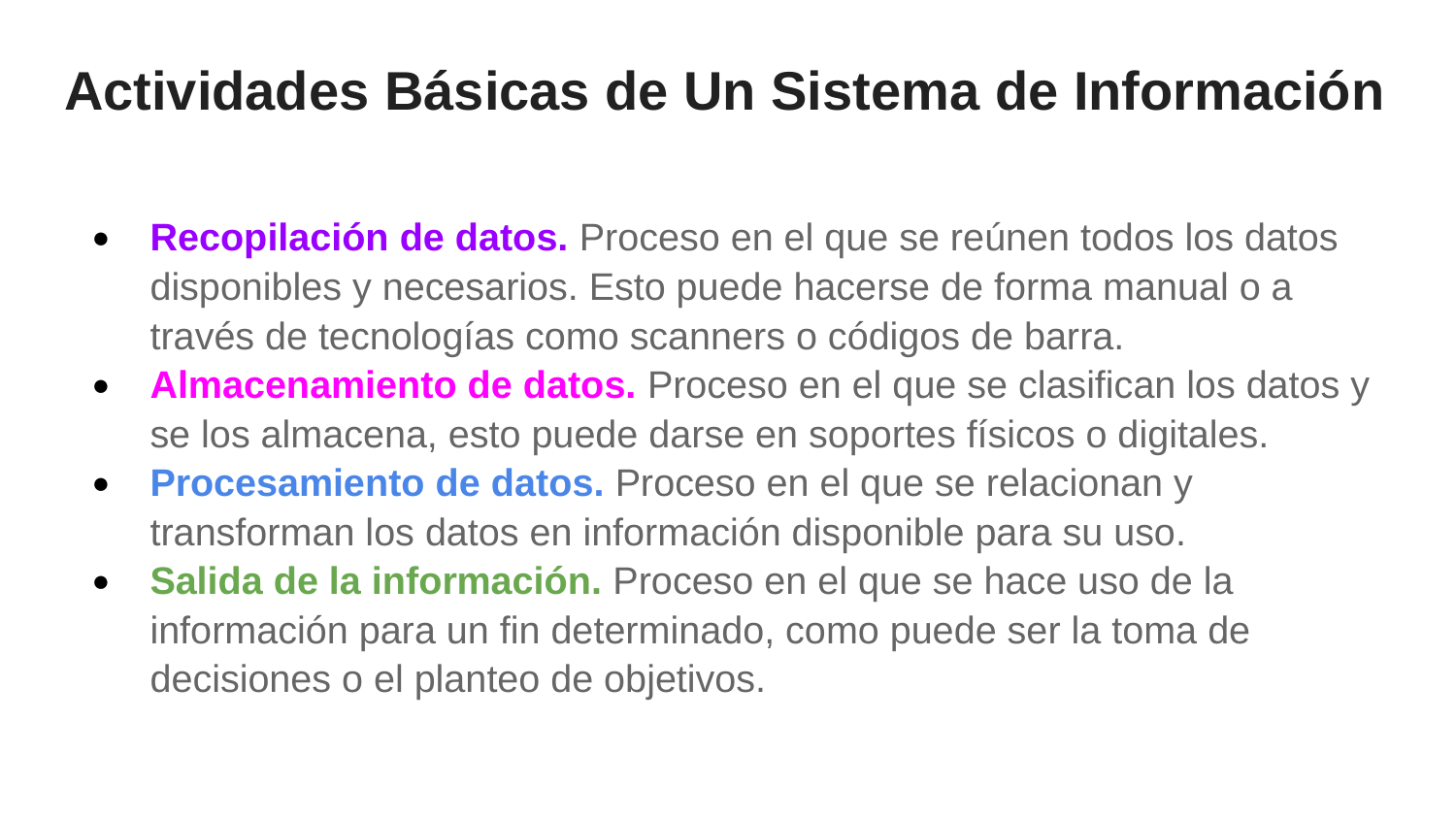

# Actividades Básicas de Un Sistema de Información
Recopilación de datos. Proceso en el que se reúnen todos los datos disponibles y necesarios. Esto puede hacerse de forma manual o a través de tecnologías como scanners o códigos de barra.
Almacenamiento de datos. Proceso en el que se clasifican los datos y se los almacena, esto puede darse en soportes físicos o digitales.
Procesamiento de datos. Proceso en el que se relacionan y transforman los datos en información disponible para su uso.
Salida de la información. Proceso en el que se hace uso de la información para un fin determinado, como puede ser la toma de decisiones o el planteo de objetivos.